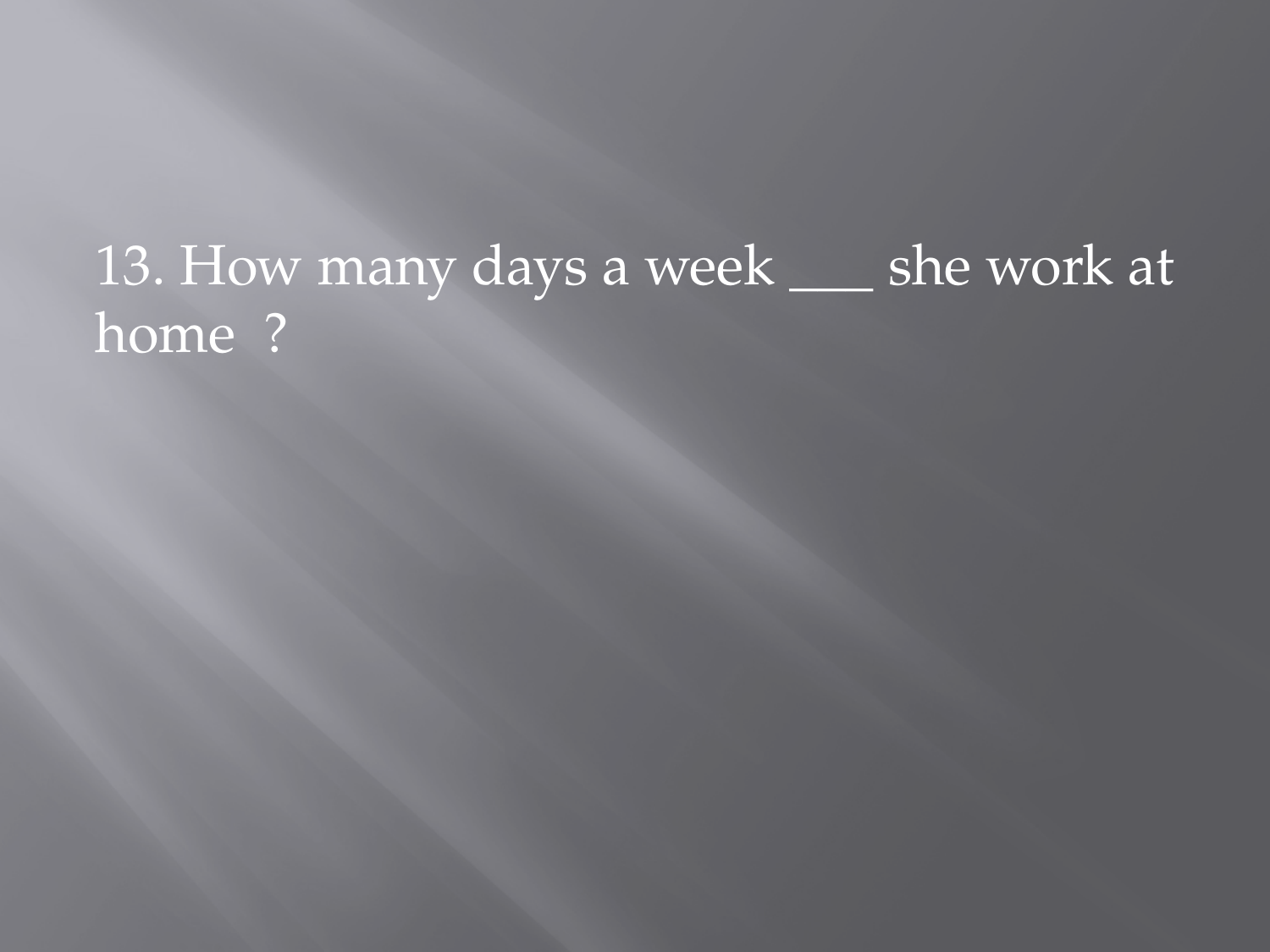

#
13. How many days a week ___ she work at home  ?